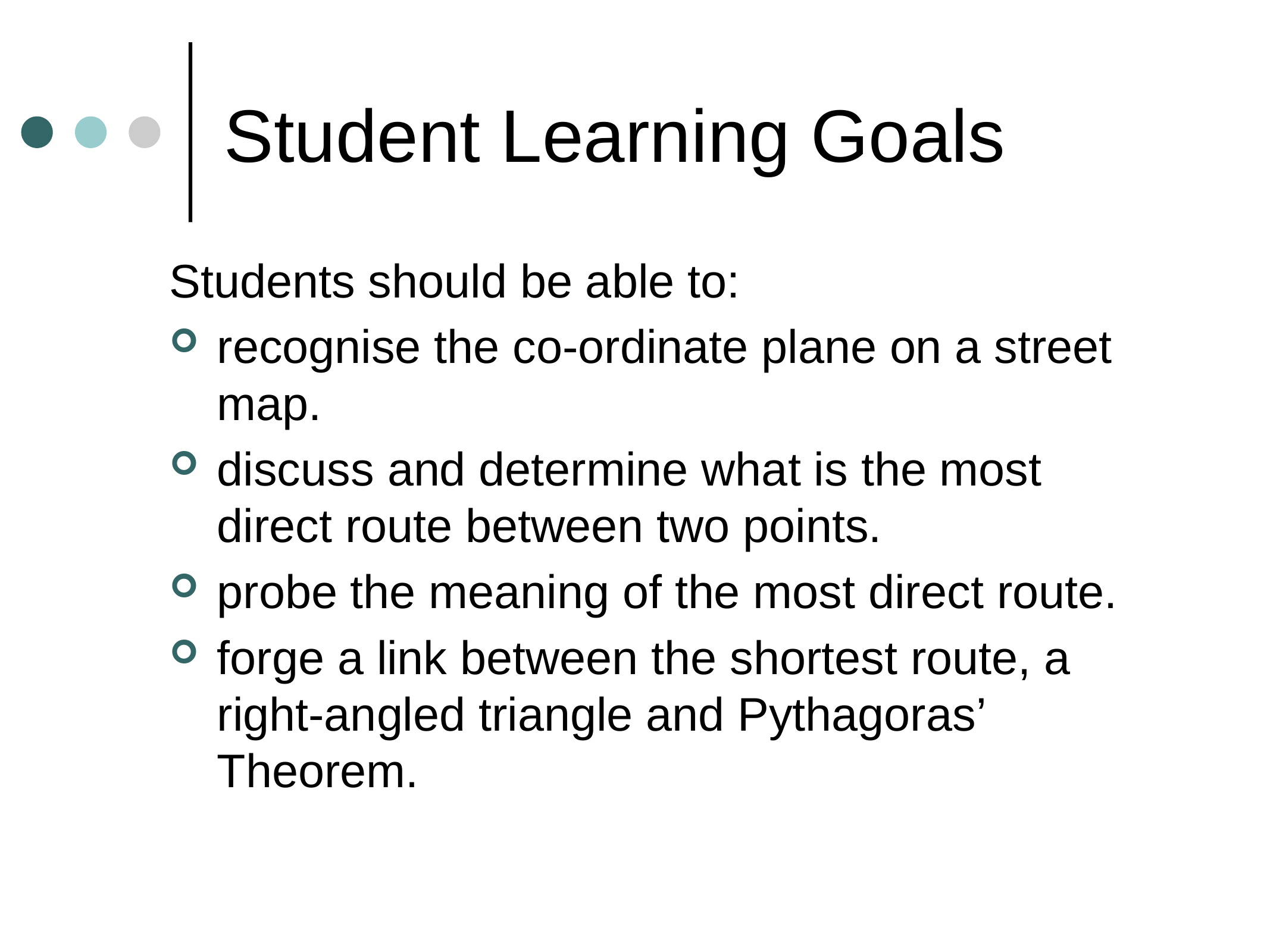

# Student Learning Goals
Students should be able to:
recognise the co-ordinate plane on a street map.
discuss and determine what is the most direct route between two points.
probe the meaning of the most direct route.
forge a link between the shortest route, a right-angled triangle and Pythagoras’ Theorem.